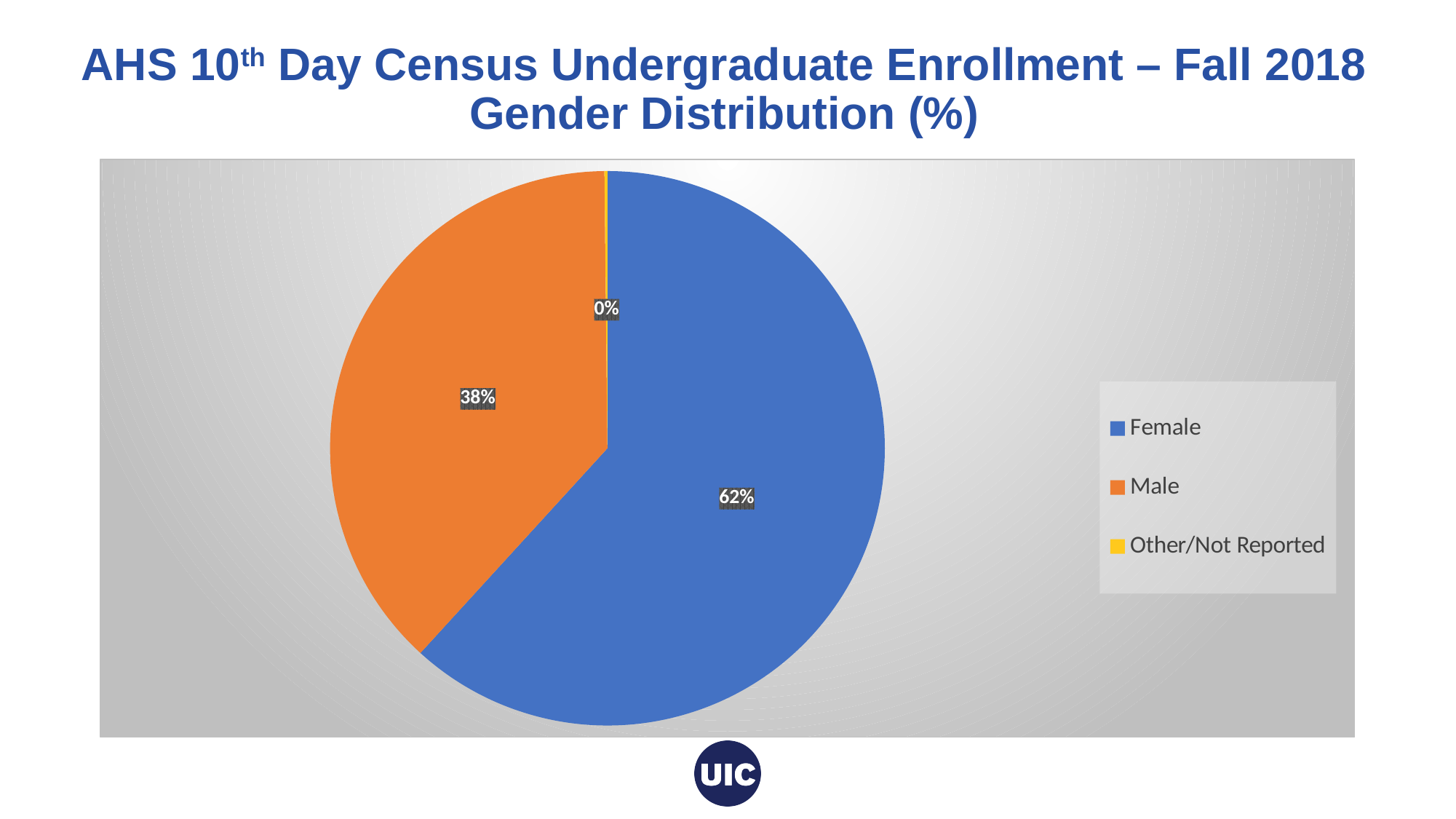

# AHS 10th Day Census Undergraduate Enrollment – Fall 2018 Gender Distribution (%)

### Chart

| Category | Fall 2018 Enrolled Students |
|---|---|
| Female | 716.0 |
| Male | 441.0 |
| Other/Not Reported | 2.0 |